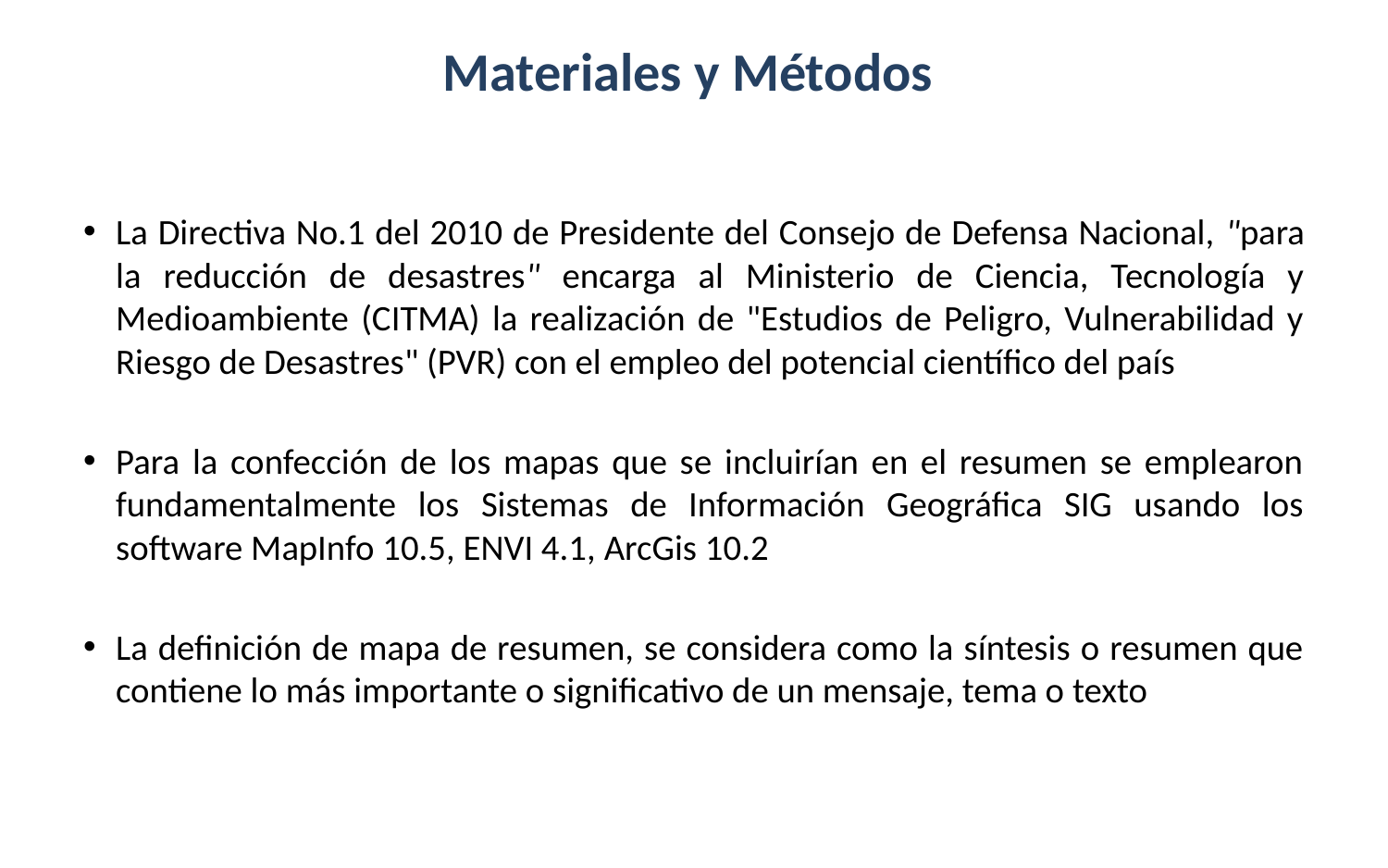

# Materiales y Métodos
La Directiva No.1 del 2010 de Presidente del Consejo de Defensa Nacional, "para la reducción de desastres" encarga al Ministerio de Ciencia, Tecnología y Medioambiente (CITMA) la realización de "Estudios de Peligro, Vulnerabilidad y Riesgo de Desastres" (PVR) con el empleo del potencial científico del país

Para la confección de los mapas que se incluirían en el resumen se emplearon fundamentalmente los Sistemas de Información Geográfica SIG usando los software MapInfo 10.5, ENVI 4.1, ArcGis 10.2

La definición de mapa de resumen, se considera como la síntesis o resumen que contiene lo más importante o significativo de un mensaje, tema o texto